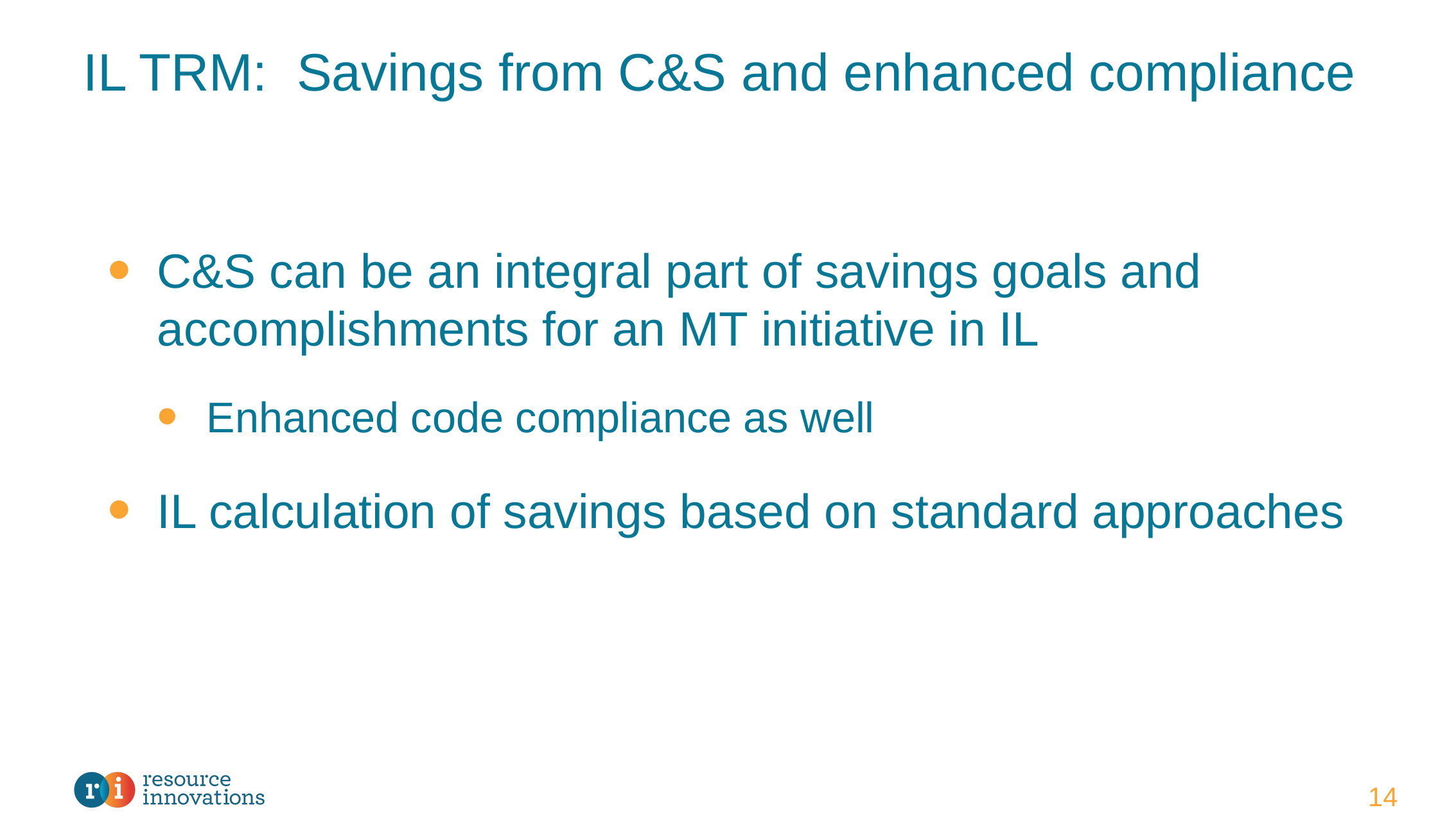

# IL TRM:  Savings from C&S and enhanced compliance
C&S can be an integral part of savings goals and accomplishments for an MT initiative in IL
Enhanced code compliance as well
IL calculation of savings based on standard approaches
14